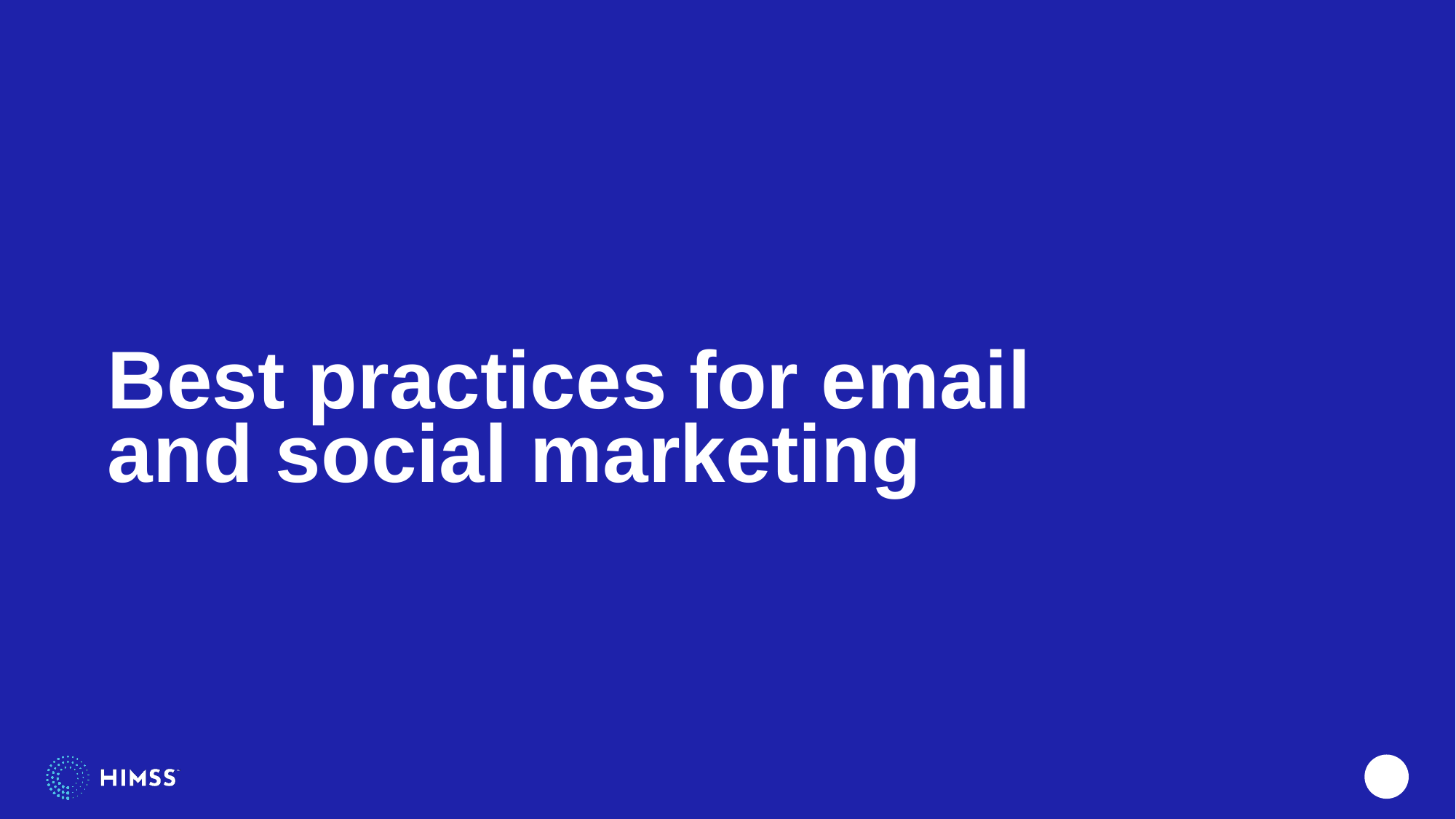

Best practices for email and social marketing